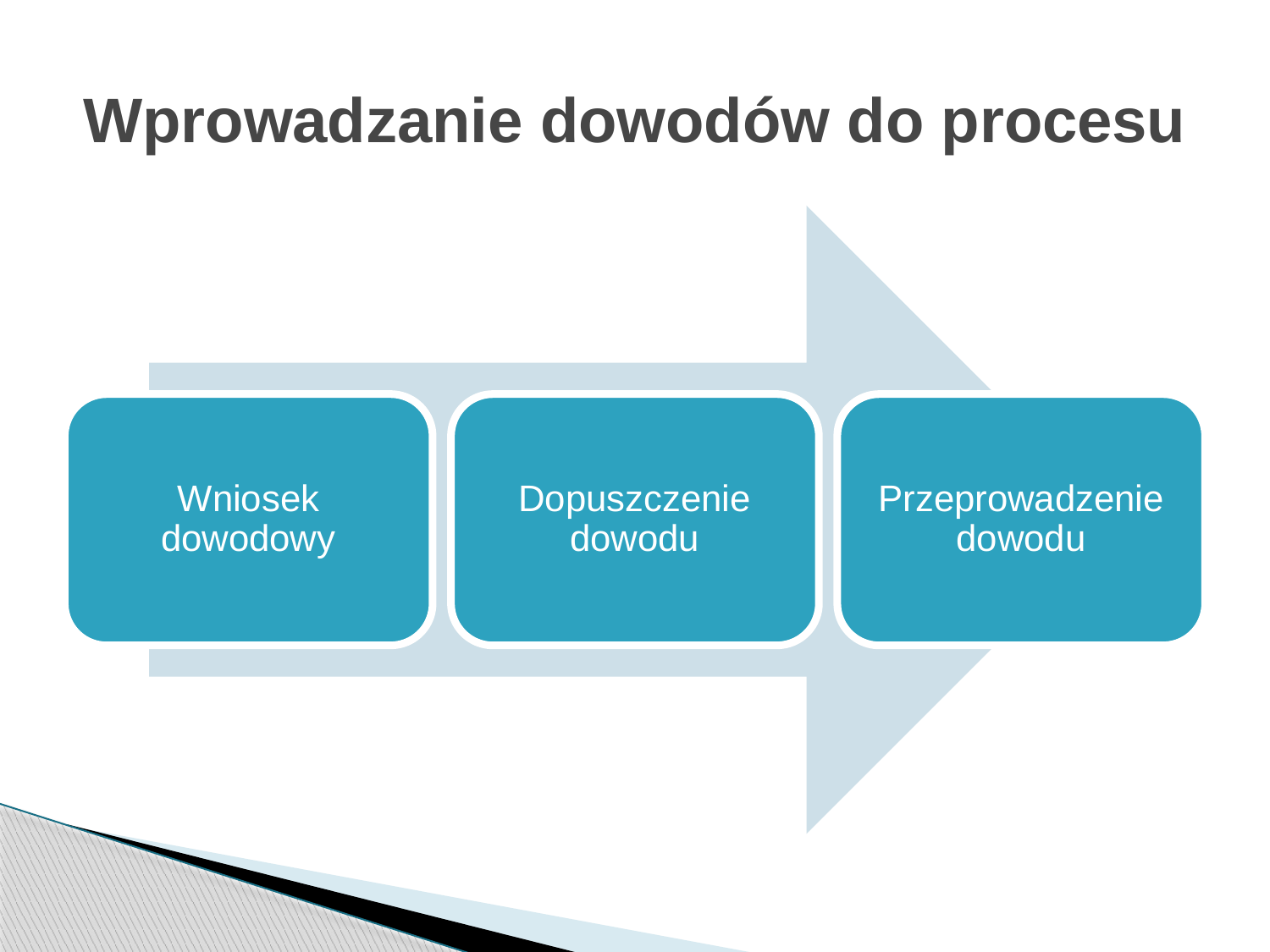

# Wprowadzanie dowodów do procesu
Wniosek dowodowy
Dopuszczenie dowodu
Przeprowadzenie dowodu